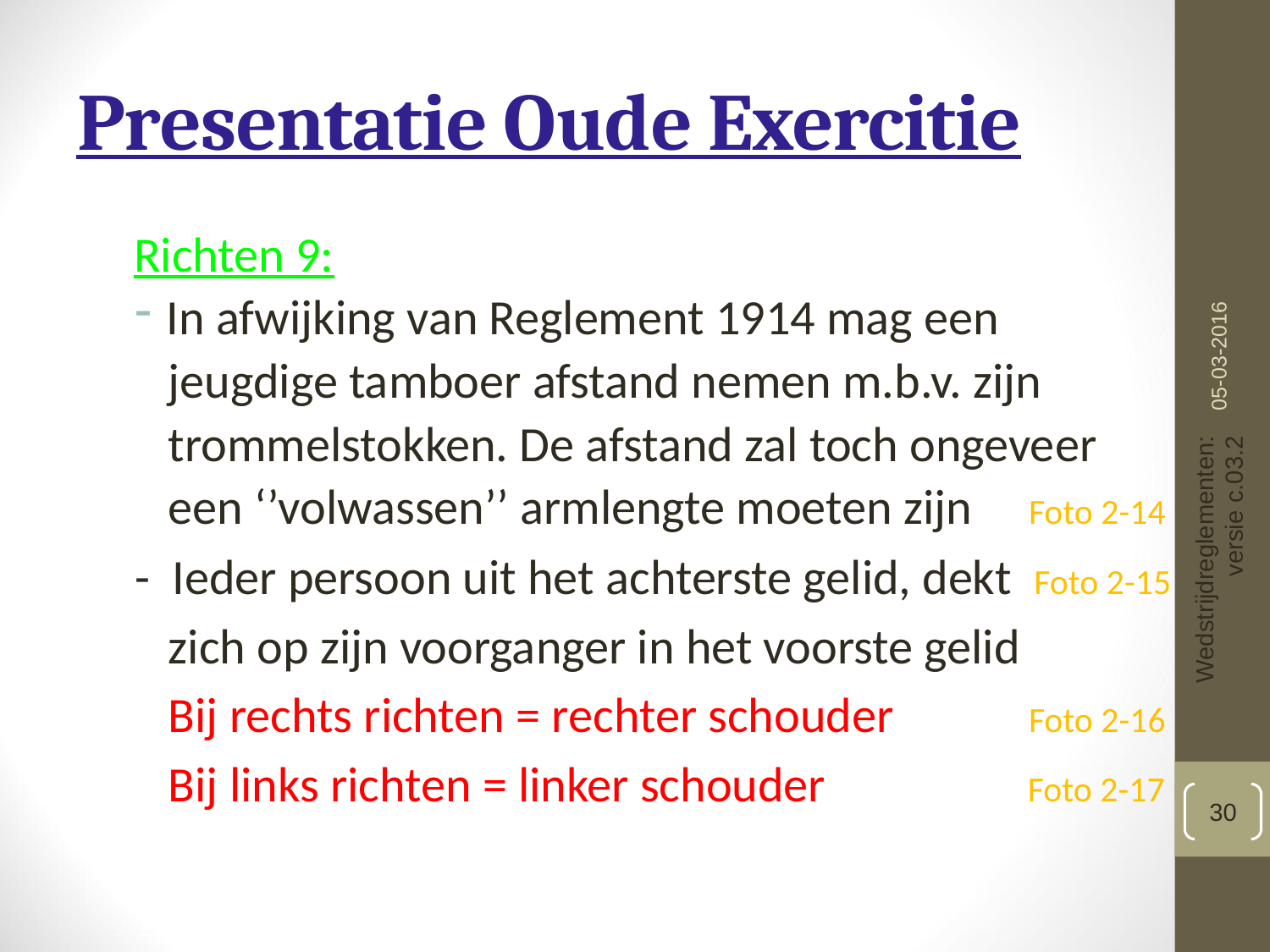

# Presentatie Oude Exercitie

     Richten 9:
In afwijking van Reglement 1914 mag een
   jeugdige tamboer afstand nemen m.b.v. zijn
   trommelstokken. De afstand zal toch ongeveer
   een ‘’volwassen’’ armlengte moeten zijn     Foto 2-14
-  Ieder persoon uit het achterste gelid, dekt  Foto 2-15
   zich op zijn voorganger in het voorste gelid
   Bij rechts richten = rechter schouder            Foto 2-16
   Bij links richten = linker schouder                  Foto 2-17

05-03-2016
Wedstrijdreglementen: versie c.03.2
30